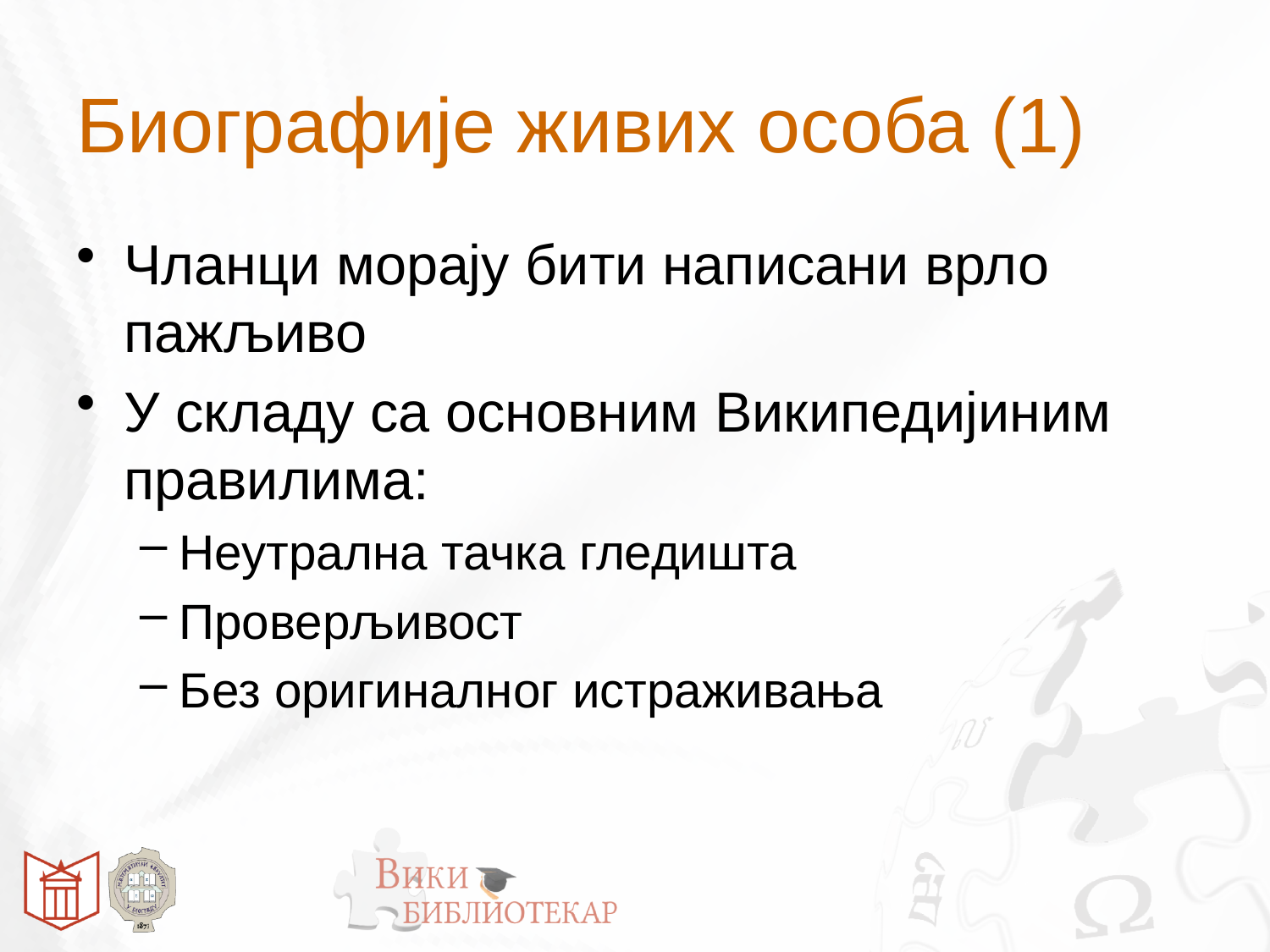

# Биографије живих особа (1)
Чланци морају бити написани врло пажљиво
У складу са основним Википедијиним правилима:
Неутрална тачка гледишта
Проверљивост
Без оригиналног истраживања